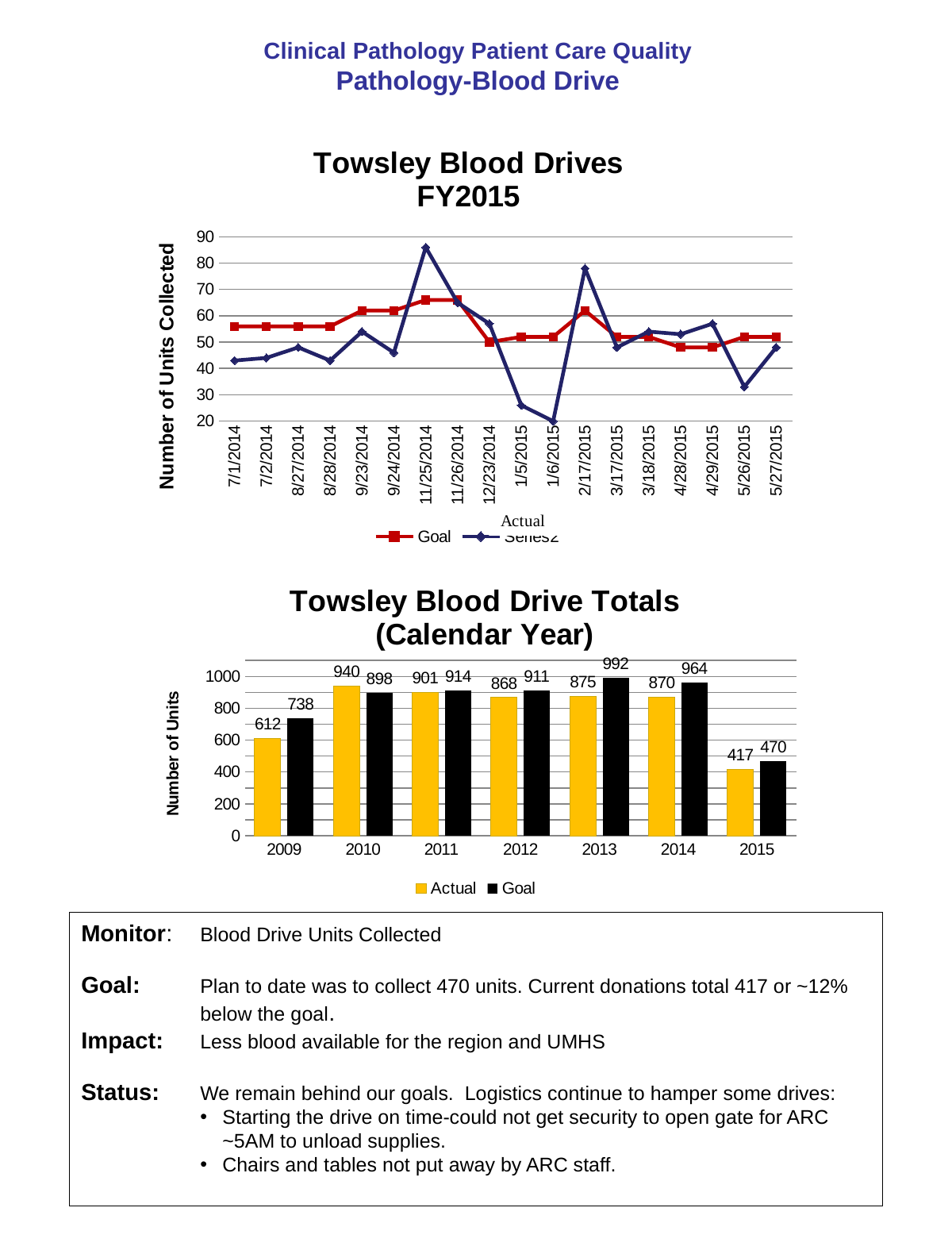

Clinical Pathology Patient Care Quality
Pathology-Blood Drive

### Chart: Towsley Blood Drives
FY2015

| Category | Goal |  |
|---|---|---|
| 41821 | 56.0 | 43.0 |
| 41822 | 56.0 | 44.0 |
| 41878 | 56.0 | 48.0 |
| 41879 | 56.0 | 43.0 |
| 41905 | 62.0 | 54.0 |
| 41906 | 62.0 | 46.0 |
| 41968 | 66.0 | 86.0 |
| 41969 | 66.0 | 65.0 |
| 41996 | 50.0 | 57.0 |
| 42009 | 52.0 | 26.0 |
| 42010 | 52.0 | 20.0 |
| 42052 | 62.0 | 78.0 |
| 42080 | 52.0 | 48.0 |
| 42081 | 52.0 | 54.0 |
| 42122 | 48.0 | 53.0 |
| 42123 | 48.0 | 57.0 |
| 42150 | 52.0 | 33.0 |
| 42151 | 52.0 | 48.0 |

### Chart: Towsley Blood Drive Totals
(Calendar Year)

| Category | Actual | Goal |
|---|---|---|
| 2009 | 612.0 | 738.0 |
| 2010 | 940.0 | 898.0 |
| 2011 | 901.0 | 914.0 |
| 2012 | 868.0 | 911.0 |
| 2013 | 875.0 | 992.0 |
| 2014 | 870.0 | 964.0 |
| 2015 | 417.0 | 470.0 |
Monitor:   	Blood Drive Units Collected

Goal:	Plan to date was to collect 470 units. Current donations total 417 or ~12% 	below the goal.
Impact: 	Less blood available for the region and UMHS

Status: 	We remain behind our goals.  Logistics continue to hamper some drives:
Starting the drive on time-could not get security to open gate for ARC ~5AM to unload supplies.
Chairs and tables not put away by ARC staff.